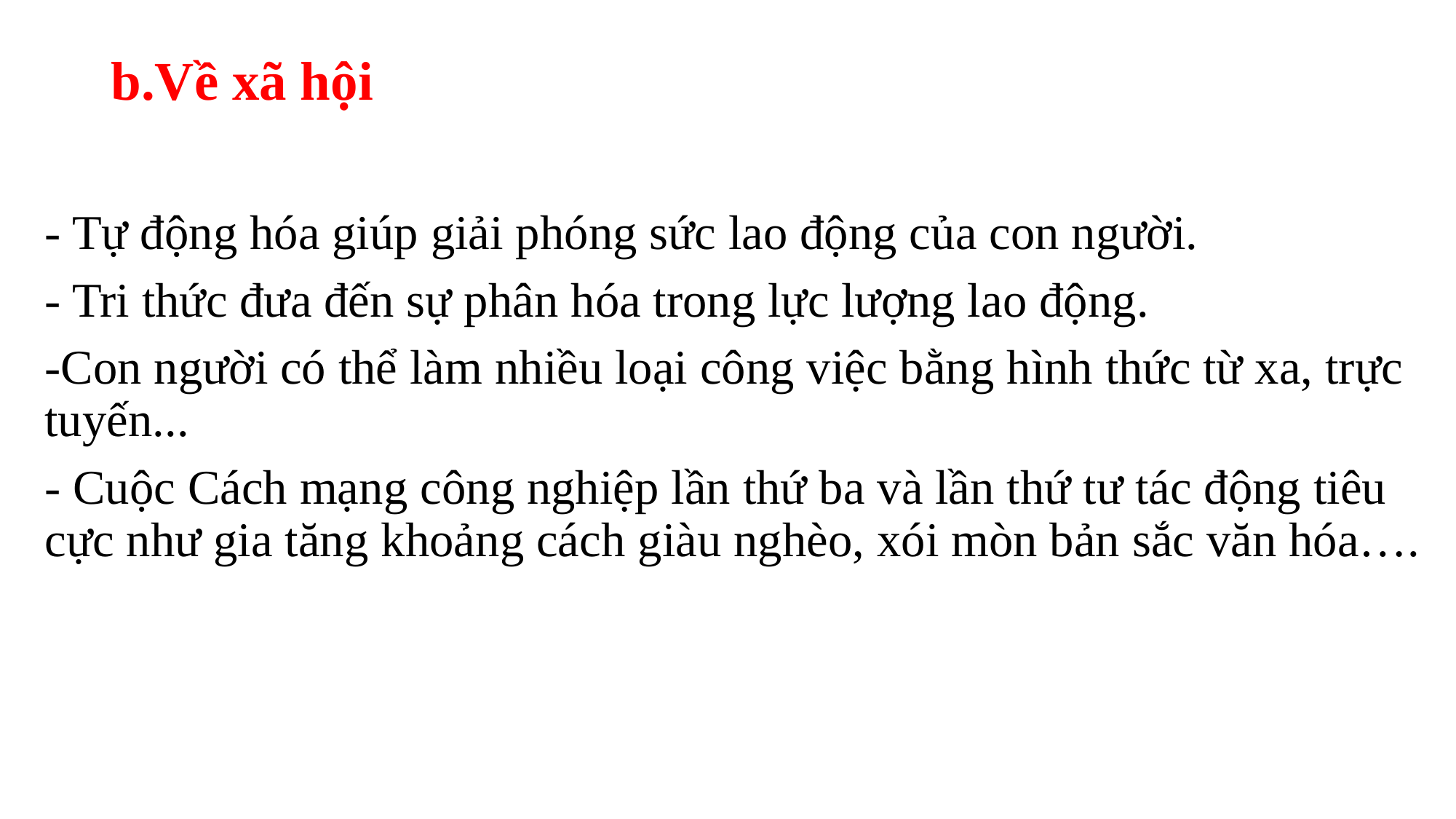

# b.Về xã hội
- Tự động hóa giúp giải phóng sức lao động của con người.
- Tri thức đưa đến sự phân hóa trong lực lượng lao động.
-Con người có thể làm nhiều loại công việc bằng hình thức từ xa, trực tuyến...
- Cuộc Cách mạng công nghiệp lần thứ ba và lần thứ tư tác động tiêu cực như gia tăng khoảng cách giàu nghèo, xói mòn bản sắc văn hóa….